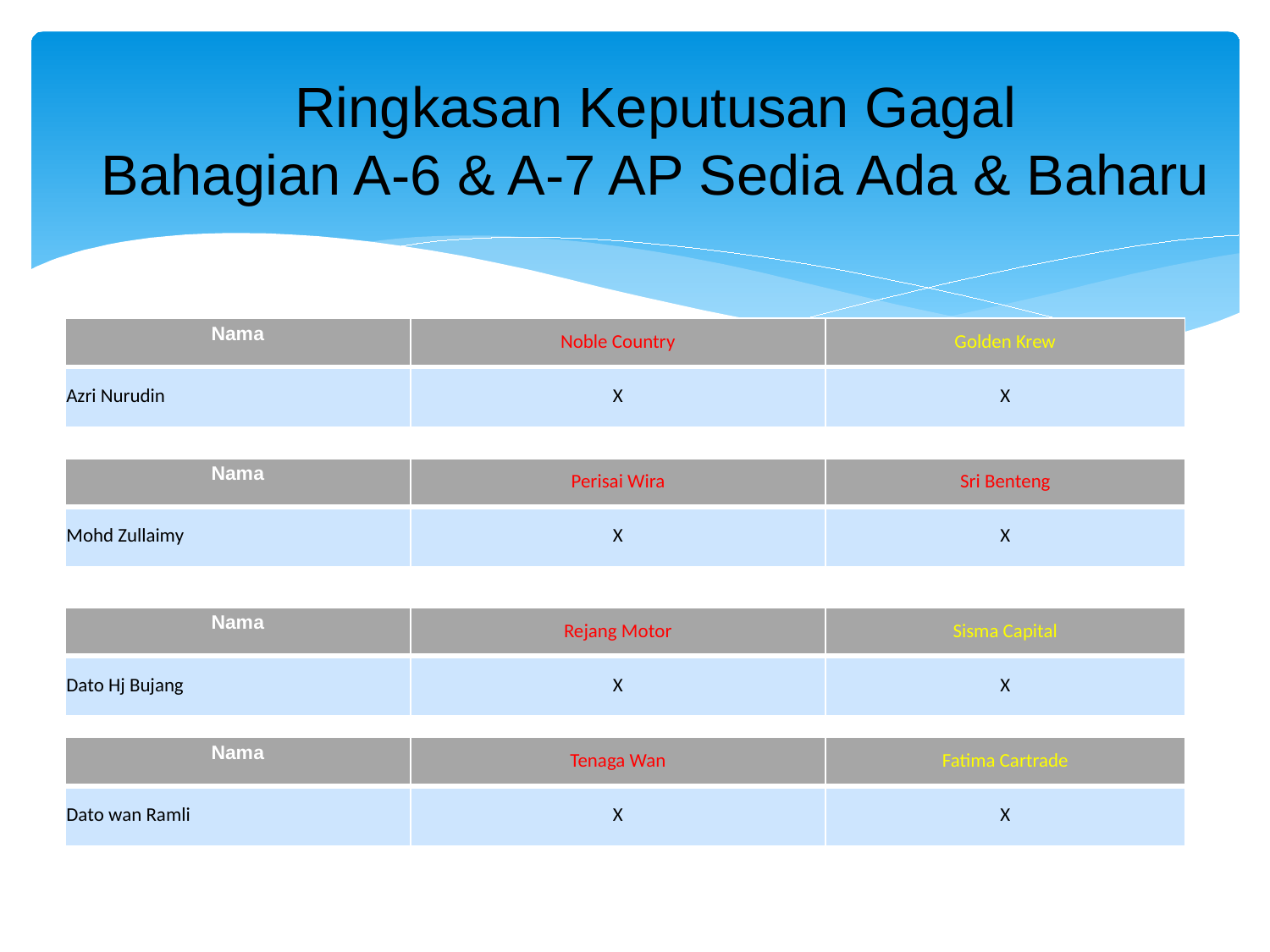

Ringkasan Keputusan Gagal
Bahagian A-6 & A-7 AP Sedia Ada & Baharu
| Nama | Noble Country | Golden Krew |
| --- | --- | --- |
| Azri Nurudin | X | X |
| Nama | Perisai Wira | Sri Benteng |
| --- | --- | --- |
| Mohd Zullaimy | X | X |
| Nama | Rejang Motor | Sisma Capital |
| --- | --- | --- |
| Dato Hj Bujang | X | X |
| Nama | Tenaga Wan | Fatima Cartrade |
| --- | --- | --- |
| Dato wan Ramli | X | X |